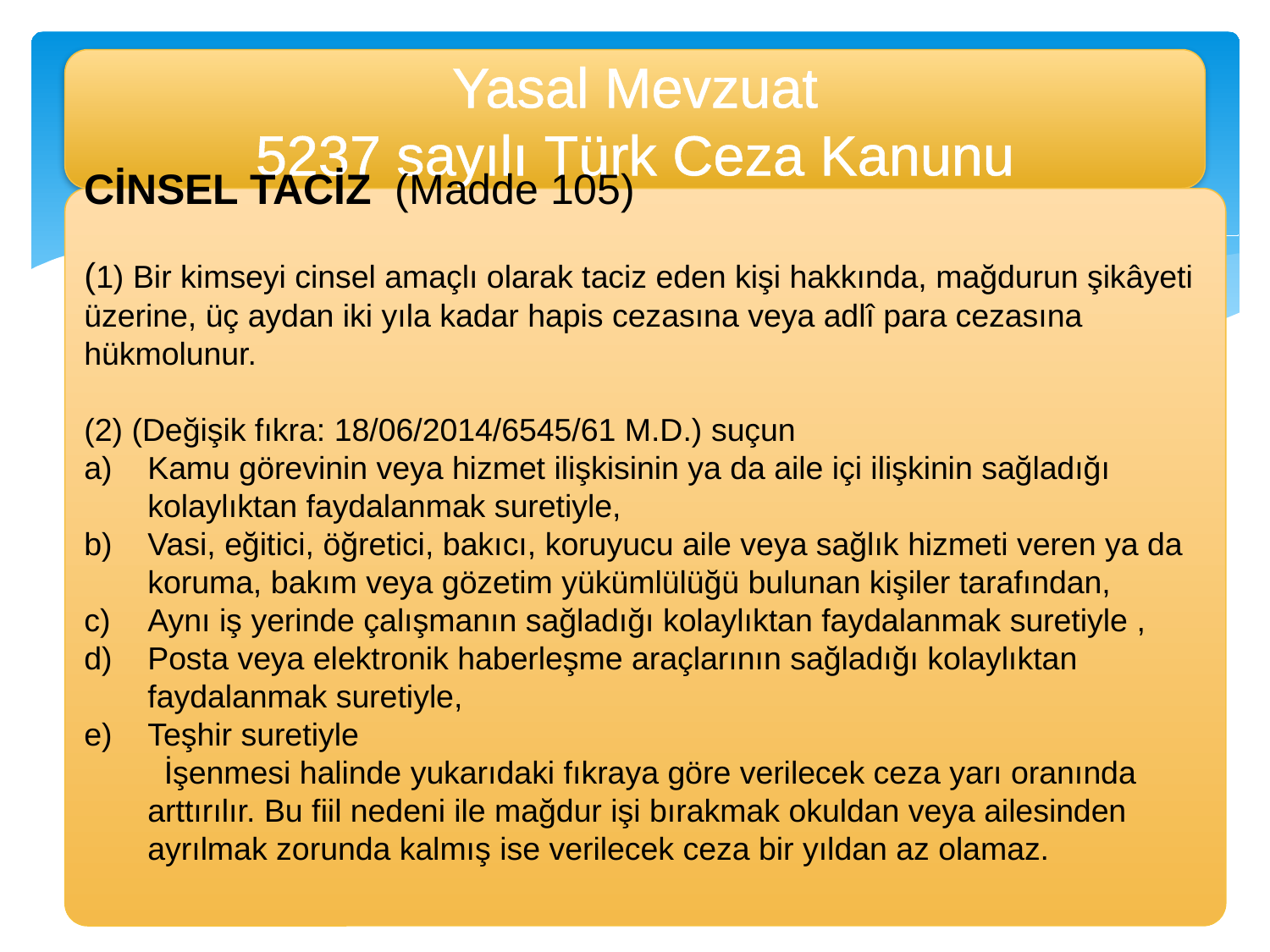

Yasal Mevzuat
5237 sayılı Türk Ceza Kanunu
CİNSEL TACİZ  (Madde 105)

(1) Bir kimseyi cinsel amaçlı olarak taciz eden kişi hakkında, mağdurun şikâyeti üzerine, üç aydan iki yıla kadar hapis cezasına veya adlî para cezasına hükmolunur.

(2) (Değişik fıkra: 18/06/2014/6545/61 M.D.) suçun
Kamu görevinin veya hizmet ilişkisinin ya da aile içi ilişkinin sağladığı kolaylıktan faydalanmak suretiyle,
Vasi, eğitici, öğretici, bakıcı, koruyucu aile veya sağlık hizmeti veren ya da koruma, bakım veya gözetim yükümlülüğü bulunan kişiler tarafından,
Aynı iş yerinde çalışmanın sağladığı kolaylıktan faydalanmak suretiyle ,
Posta veya elektronik haberleşme araçlarının sağladığı kolaylıktan faydalanmak suretiyle,
Teşhir suretiyle
         İşenmesi halinde yukarıdaki fıkraya göre verilecek ceza yarı oranında arttırılır. Bu fiil nedeni ile mağdur işi bırakmak okuldan veya ailesinden ayrılmak zorunda kalmış ise verilecek ceza bir yıldan az olamaz.